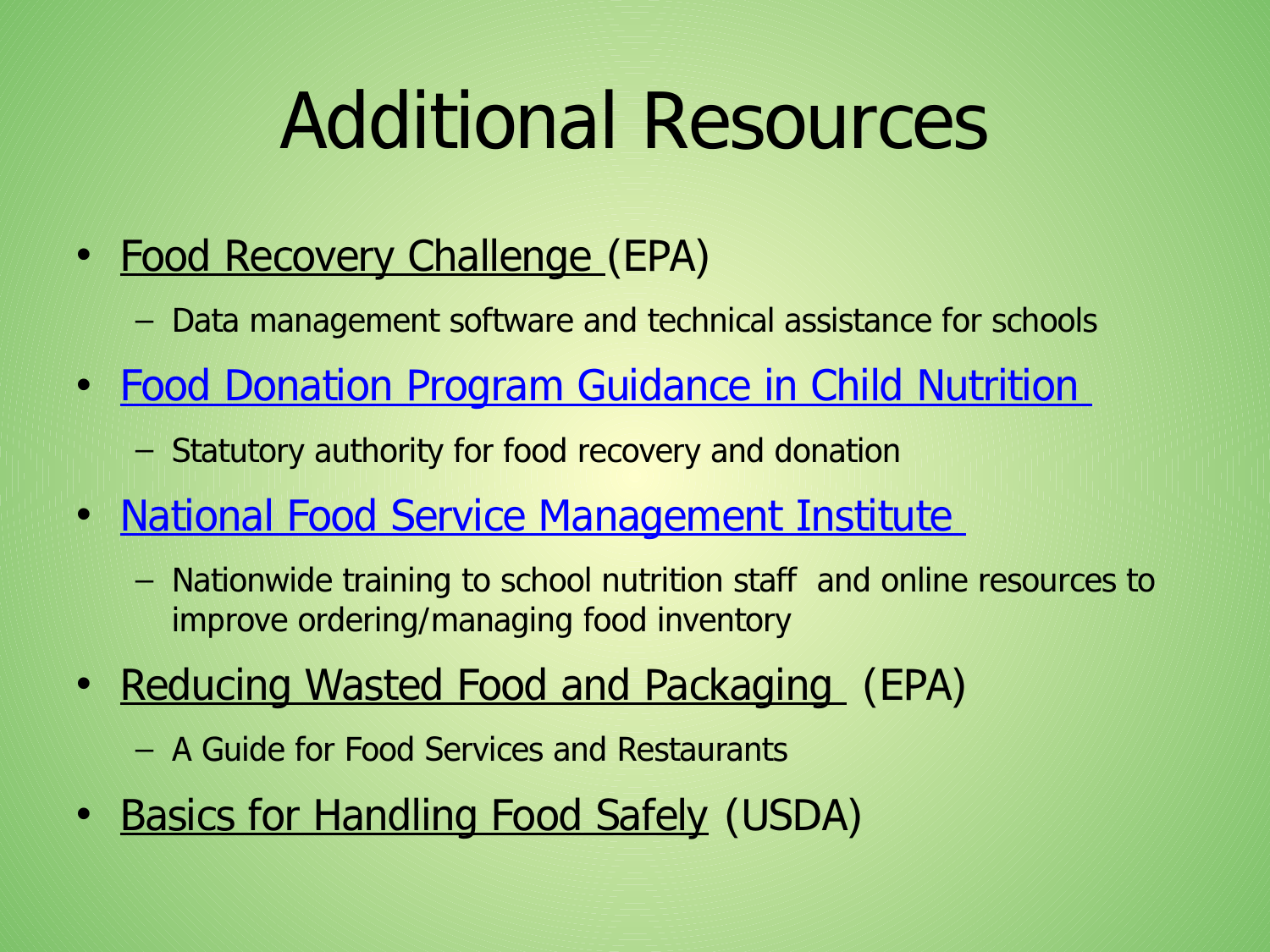

# Additional Resources
Food Recovery Challenge (EPA)
Data management software and technical assistance for schools
Food Donation Program Guidance in Child Nutrition
Statutory authority for food recovery and donation
National Food Service Management Institute
Nationwide training to school nutrition staff  and online resources to improve ordering/managing food inventory
Reducing Wasted Food and Packaging  (EPA)
A Guide for Food Services and Restaurants
Basics for Handling Food Safely (USDA)